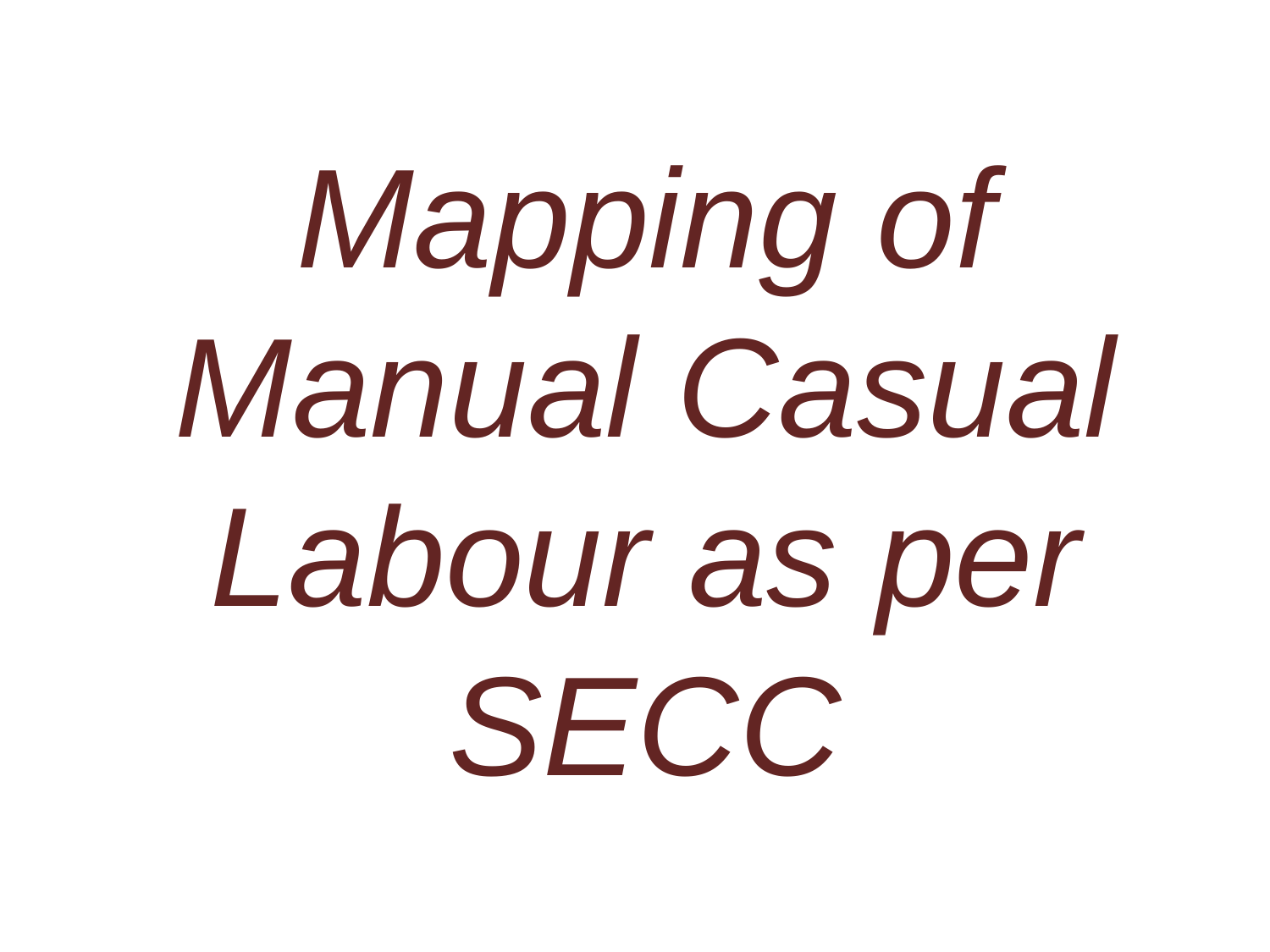

# Mapping of Manual Casual Labour as per SECC